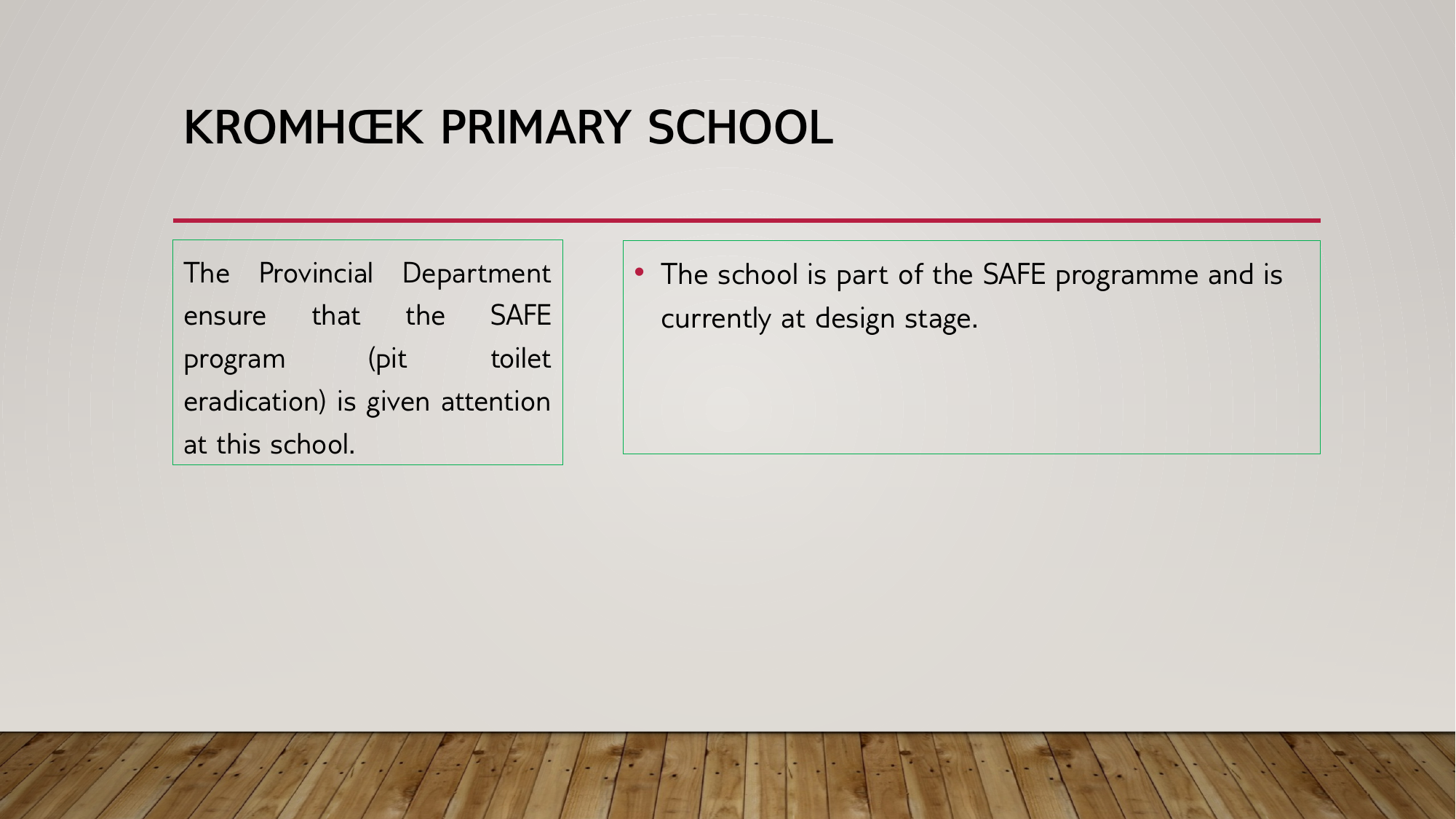

# KROMHOEK PRIMARY SCHOOL
The Provincial Department ensure that the SAFE program (pit toilet eradication) is given attention at this school.
The school is part of the SAFE programme and is currently at design stage.